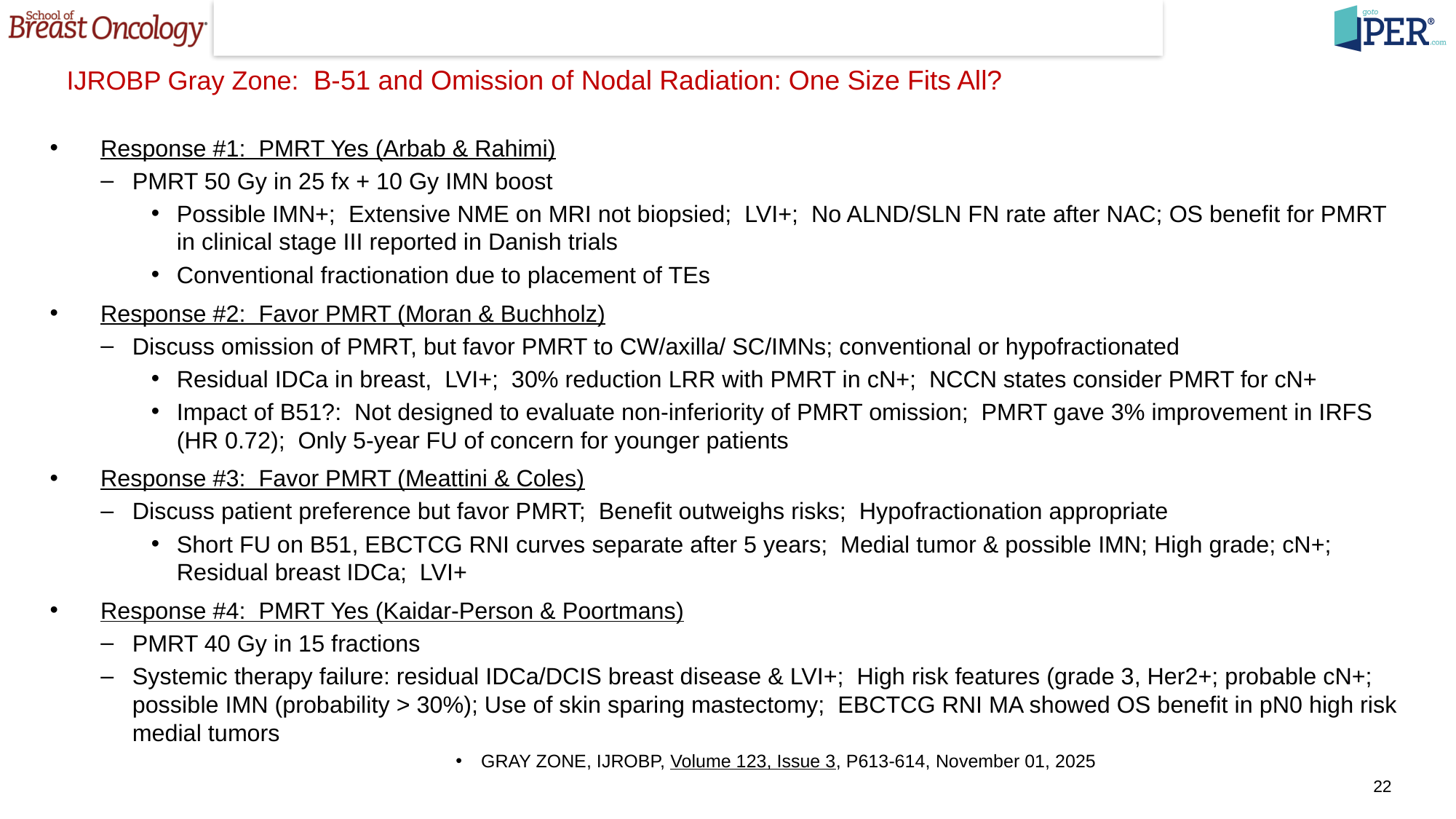

# IJROBP Gray Zone:  B-51 and Omission of Nodal Radiation: One Size Fits All?
Response #1:  PMRT Yes (Arbab & Rahimi)
PMRT 50 Gy in 25 fx + 10 Gy IMN boost
Possible IMN+;  Extensive NME on MRI not biopsied;  LVI+;  No ALND/SLN FN rate after NAC; OS benefit for PMRT in clinical stage III reported in Danish trials
Conventional fractionation due to placement of TEs
Response #2:  Favor PMRT (Moran & Buchholz)
Discuss omission of PMRT, but favor PMRT to CW/axilla/ SC/IMNs; conventional or hypofractionated
Residual IDCa in breast,  LVI+;  30% reduction LRR with PMRT in cN+;  NCCN states consider PMRT for cN+
Impact of B51?:  Not designed to evaluate non-inferiority of PMRT omission;  PMRT gave 3% improvement in IRFS (HR 0.72);  Only 5-year FU of concern for younger patients
Response #3:  Favor PMRT (Meattini & Coles)
Discuss patient preference but favor PMRT;  Benefit outweighs risks;  Hypofractionation appropriate
Short FU on B51, EBCTCG RNI curves separate after 5 years;  Medial tumor & possible IMN; High grade; cN+; Residual breast IDCa;  LVI+
Response #4:  PMRT Yes (Kaidar-Person & Poortmans)
PMRT 40 Gy in 15 fractions
Systemic therapy failure: residual IDCa/DCIS breast disease & LVI+;  High risk features (grade 3, Her2+; probable cN+;  possible IMN (probability > 30%); Use of skin sparing mastectomy;  EBCTCG RNI MA showed OS benefit in pN0 high risk medial tumors
Gray Zone, IJROBP, Volume 123, Issue 3, p613-614, November 01, 2025
22